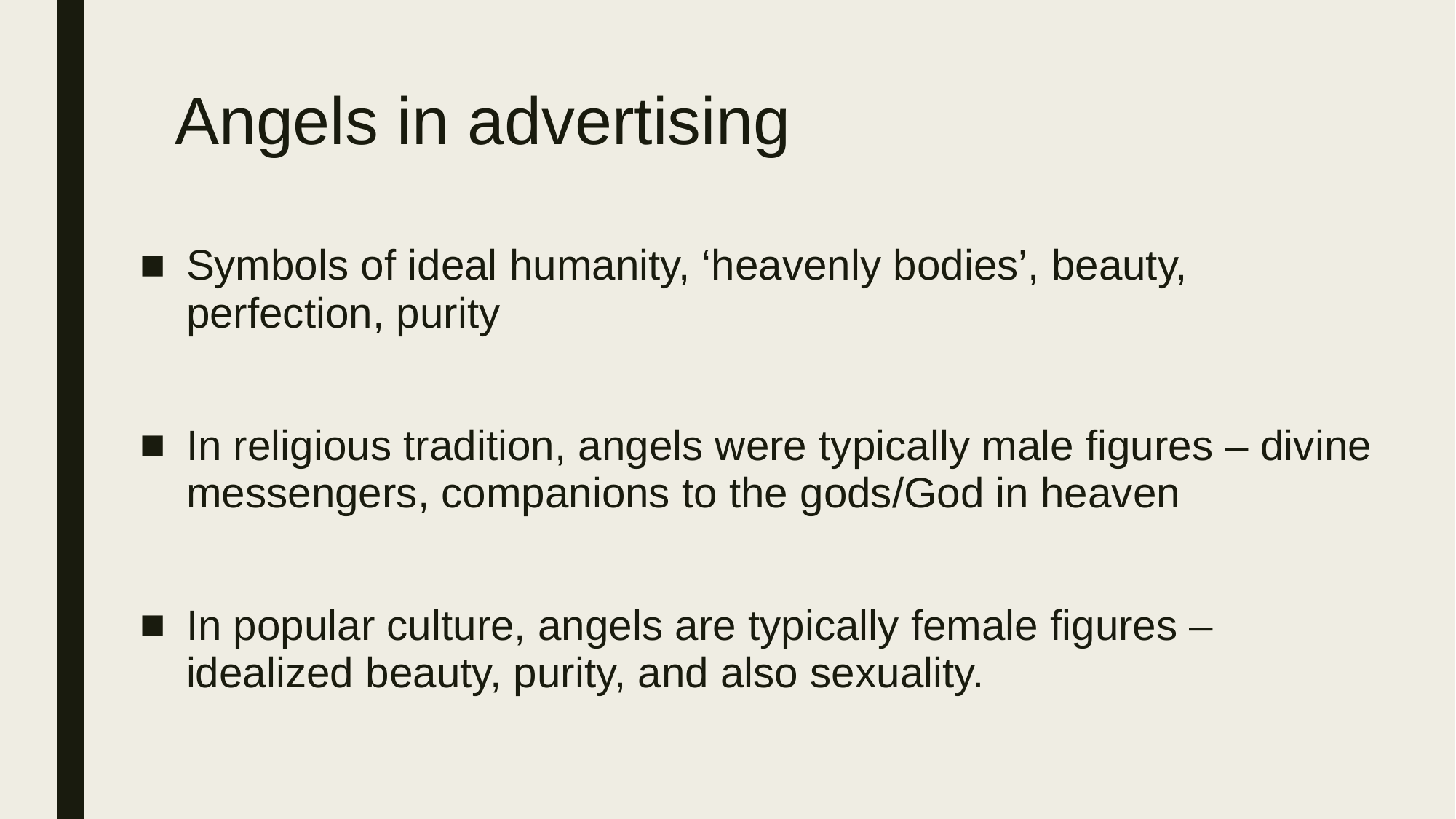

# Angels in advertising
Symbols of ideal humanity, ‘heavenly bodies’, beauty, perfection, purity

In religious tradition, angels were typically male figures – divine messengers, companions to the gods/God in heaven

In popular culture, angels are typically female figures – idealized beauty, purity, and also sexuality.